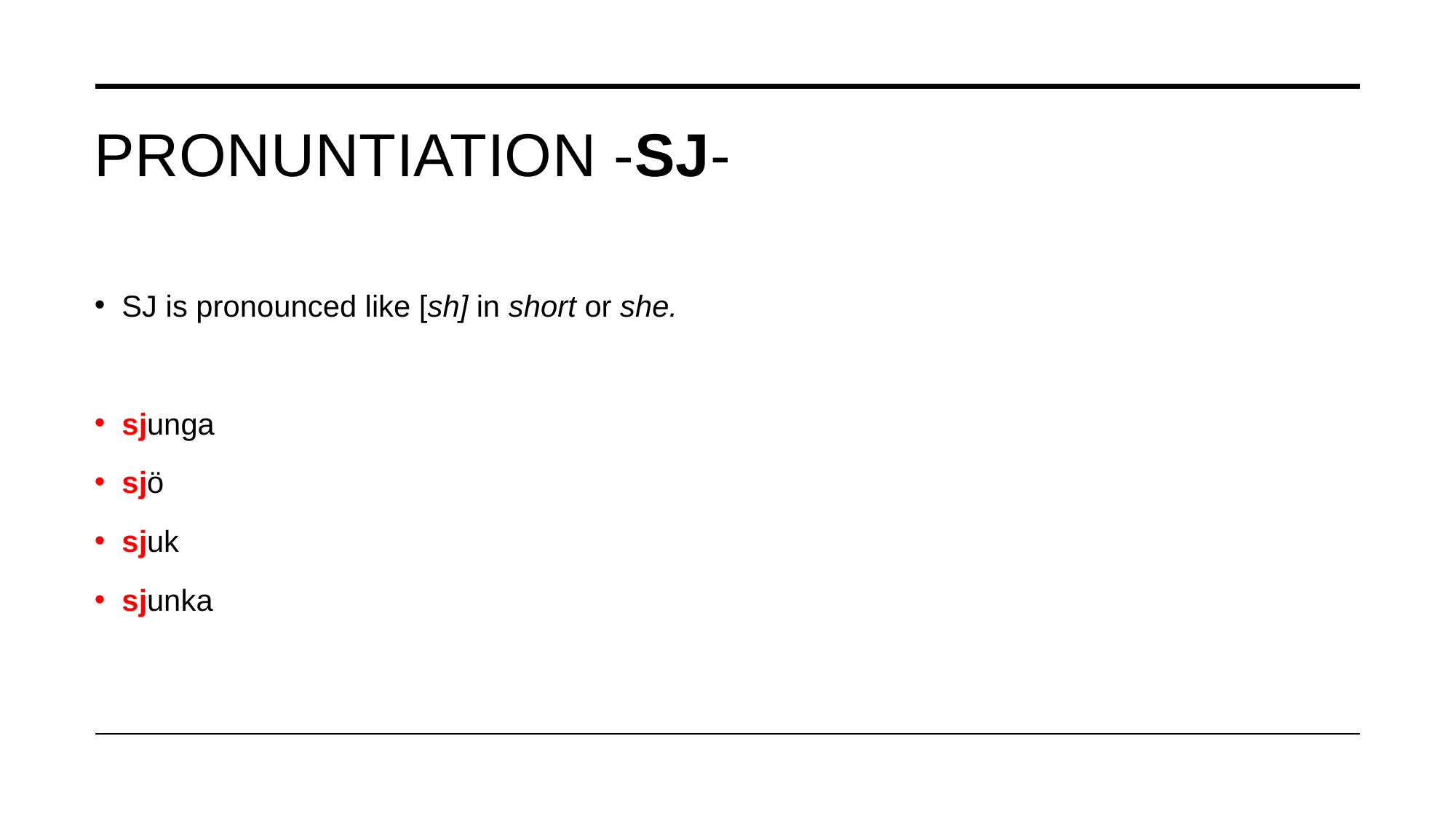

# Pronuntiation -SJ-
SJ is pronounced like [sh] in short or she.

sjunga
sjö
sjuk
sjunka